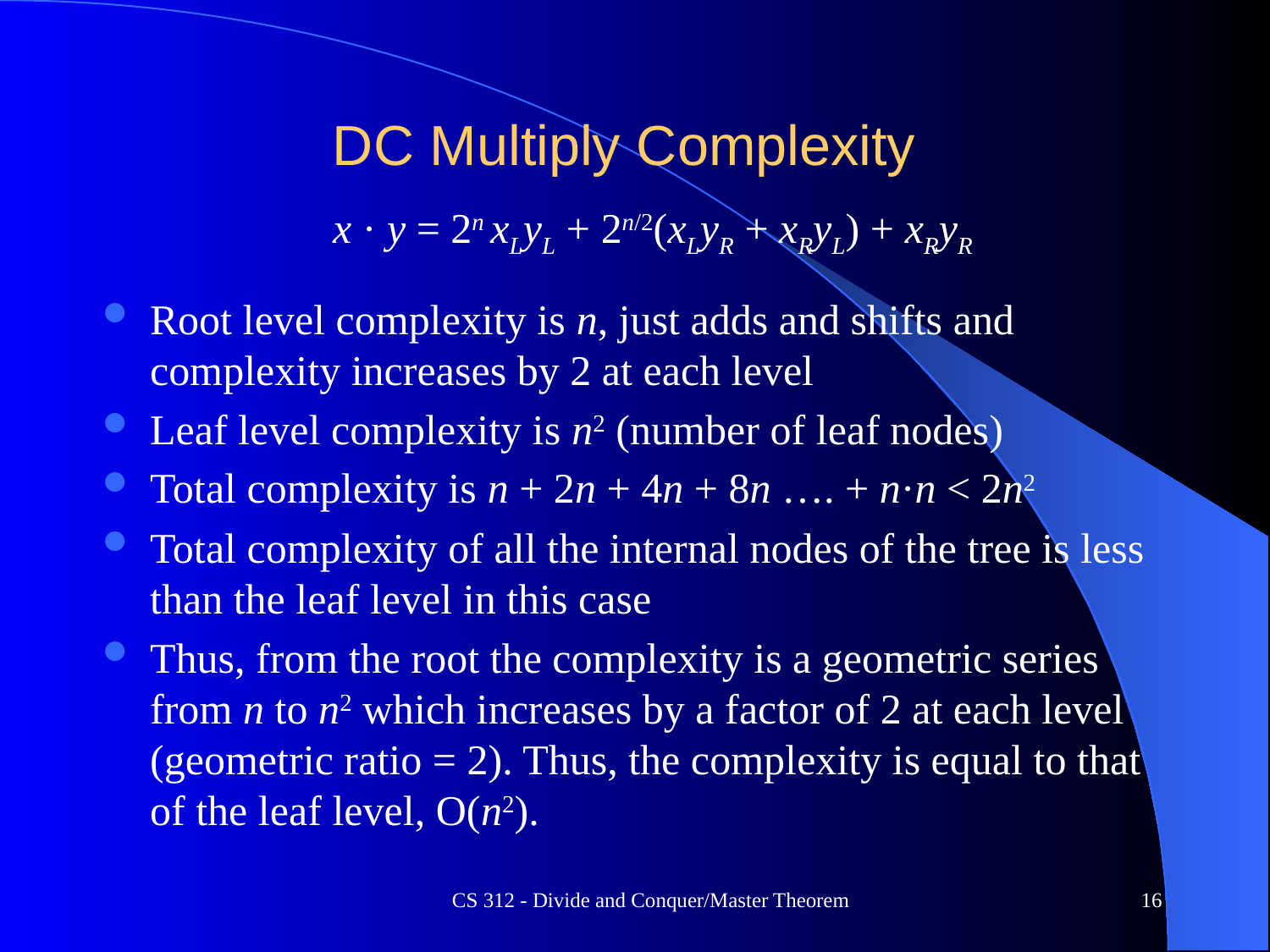

# DC Multiply Complexity
x · y = 2n xLyL + 2n/2(xLyR + xRyL) + xRyR
Root level complexity is n, just adds and shifts and complexity increases by 2 at each level
Leaf level complexity is n2 (number of leaf nodes)
Total complexity is n + 2n + 4n + 8n …. + n·n < 2n2
Total complexity of all the internal nodes of the tree is less than the leaf level in this case
Thus, from the root the complexity is a geometric series from n to n2 which increases by a factor of 2 at each level (geometric ratio = 2). Thus, the complexity is equal to that of the leaf level, O(n2).

CS 312 - Divide and Conquer/Master Theorem
16